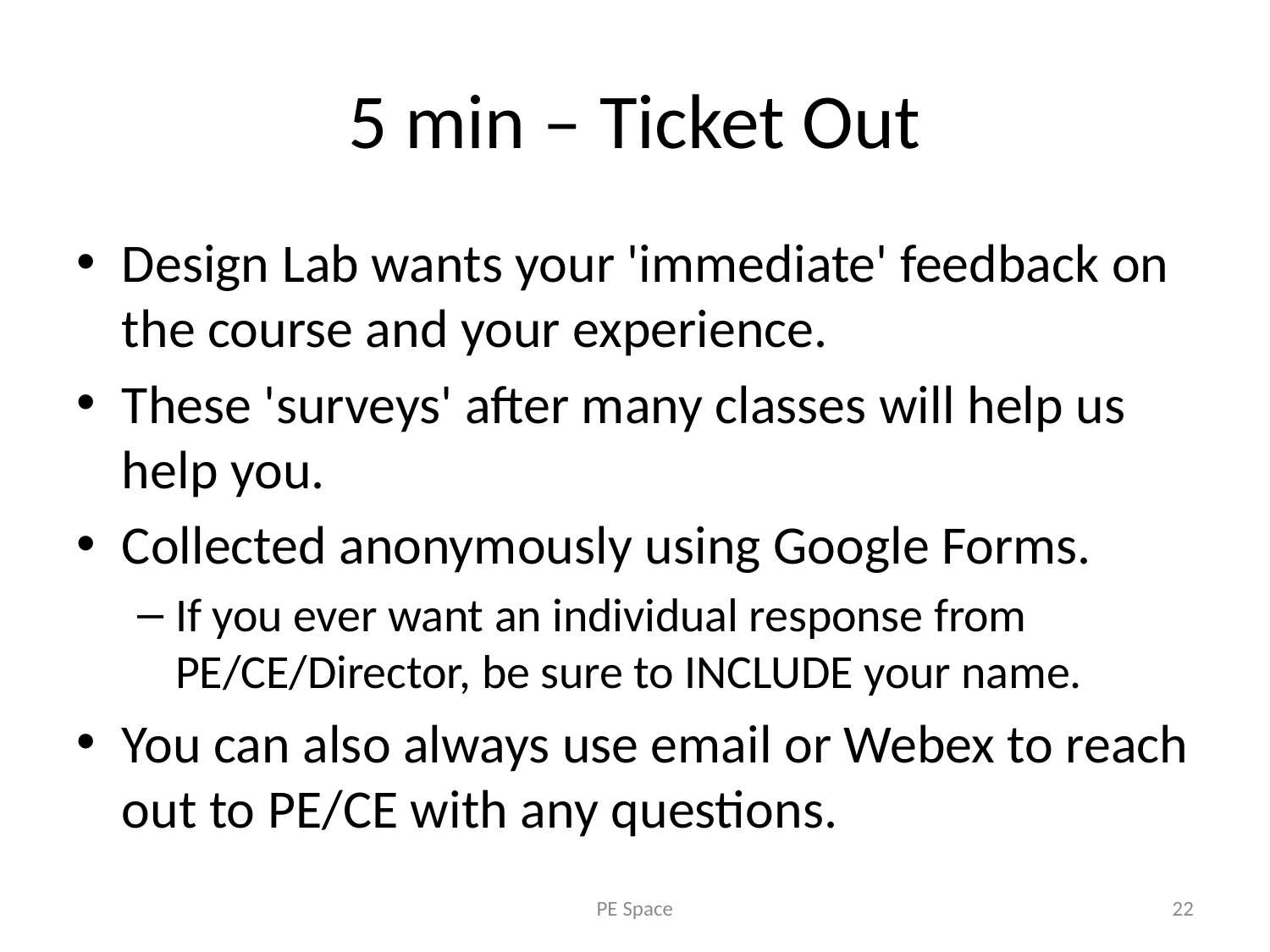

# 5 min – Ticket Out
Design Lab wants your 'immediate' feedback on the course and your experience.
These 'surveys' after many classes will help us help you.
Collected anonymously using Google Forms.
If you ever want an individual response from PE/CE/Director, be sure to INCLUDE your name.
You can also always use email or Webex to reach out to PE/CE with any questions.
PE Space
22